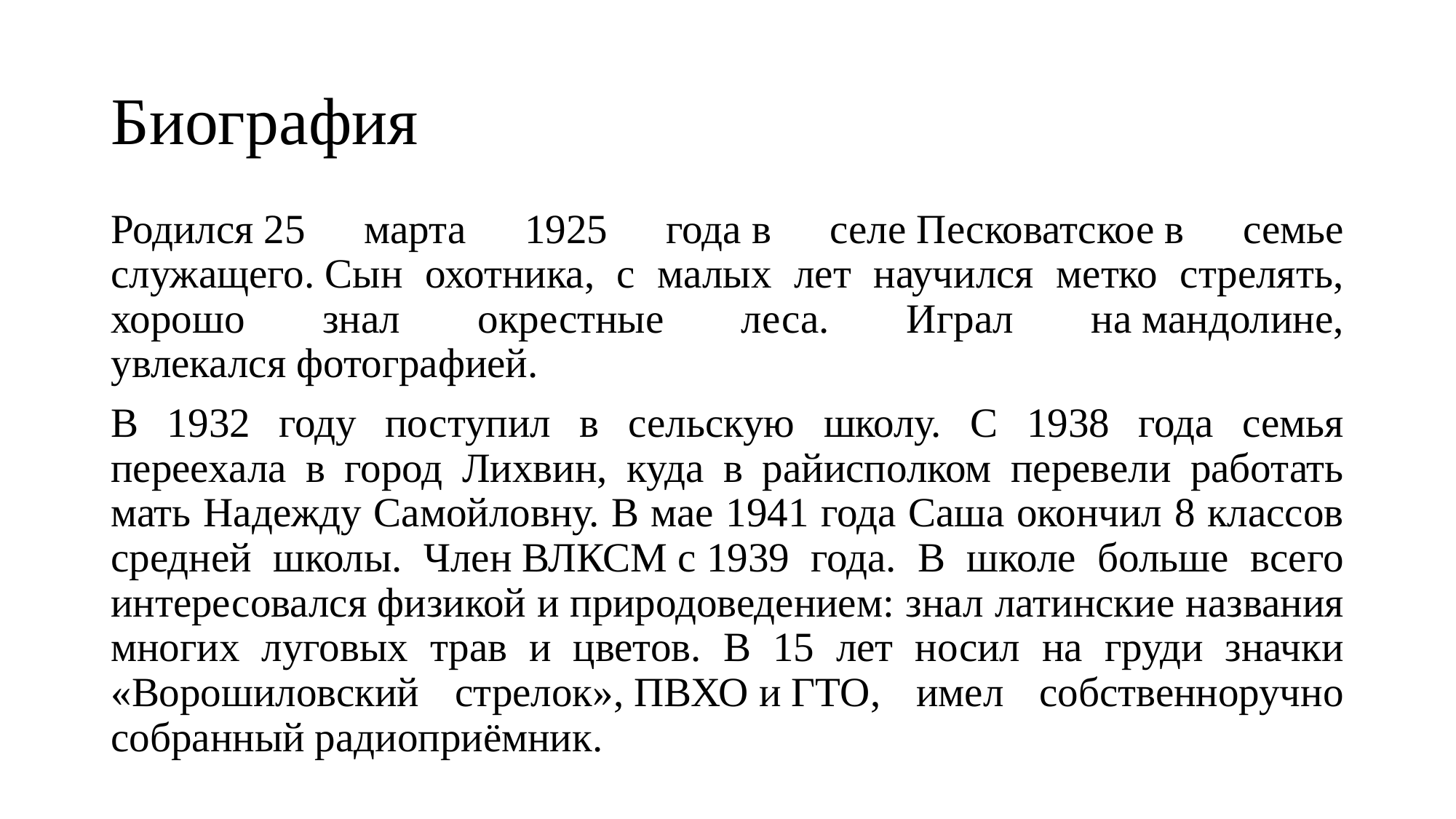

# Биография
Родился 25 марта 1925 года в селе Песковатское в семье служащего. Сын охотника, с малых лет научился метко стрелять, хорошо знал окрестные леса. Играл на мандолине, увлекался фотографией.
В 1932 году поступил в сельскую школу. С 1938 года семья переехала в город Лихвин, куда в райисполком перевели работать мать Надежду Самойловну. В мае 1941 года Саша окончил 8 классов средней школы. Член ВЛКСМ с 1939 года. В школе больше всего интересовался физикой и природоведением: знал латинские названия многих луговых трав и цветов. В 15 лет носил на груди значки «Ворошиловский стрелок», ПВХО и ГТО, имел собственноручно собранный радиоприёмник.